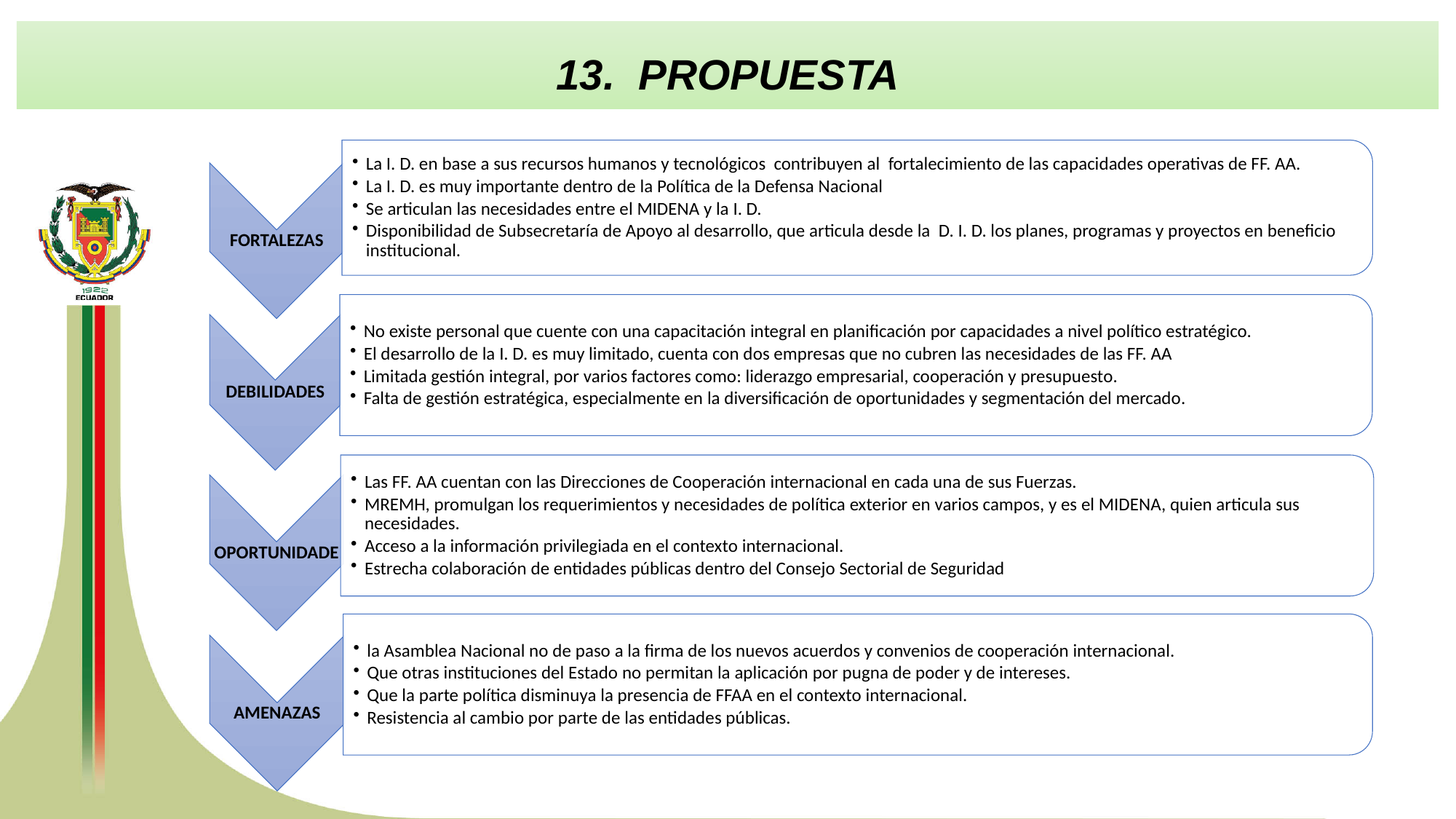

13.  PROPUESTA
FORTALEZAS
La I. D. en base a sus recursos humanos y tecnológicos  contribuyen al  fortalecimiento de las capacidades operativas de FF. AA.
La I. D. es muy importante dentro de la Política de la Defensa Nacional
Se articulan las necesidades entre el MIDENA y la I. D.
Disponibilidad de Subsecretaría de Apoyo al desarrollo, que articula desde la  D. I. D. los planes, programas y proyectos en beneficio institucional.
DEBILIDADES
No existe personal que cuente con una capacitación integral en planificación por capacidades a nivel político estratégico.
El desarrollo de la I. D. es muy limitado, cuenta con dos empresas que no cubren las necesidades de las FF. AA
Limitada gestión integral, por varios factores como: liderazgo empresarial, cooperación y presupuesto.
Falta de gestión estratégica, especialmente en la diversificación de oportunidades y segmentación del mercado.
OPORTUNIDADE
Las FF. AA cuentan con las Direcciones de Cooperación internacional en cada una de sus Fuerzas.
MREMH, promulgan los requerimientos y necesidades de política exterior en varios campos, y es el MIDENA, quien articula sus necesidades.
Acceso a la información privilegiada en el contexto internacional.
Estrecha colaboración de entidades públicas dentro del Consejo Sectorial de Seguridad
AMENAZAS
la Asamblea Nacional no de paso a la firma de los nuevos acuerdos y convenios de cooperación internacional.
Que otras instituciones del Estado no permitan la aplicación por pugna de poder y de intereses.
Que la parte política disminuya la presencia de FFAA en el contexto internacional.
Resistencia al cambio por parte de las entidades públicas.